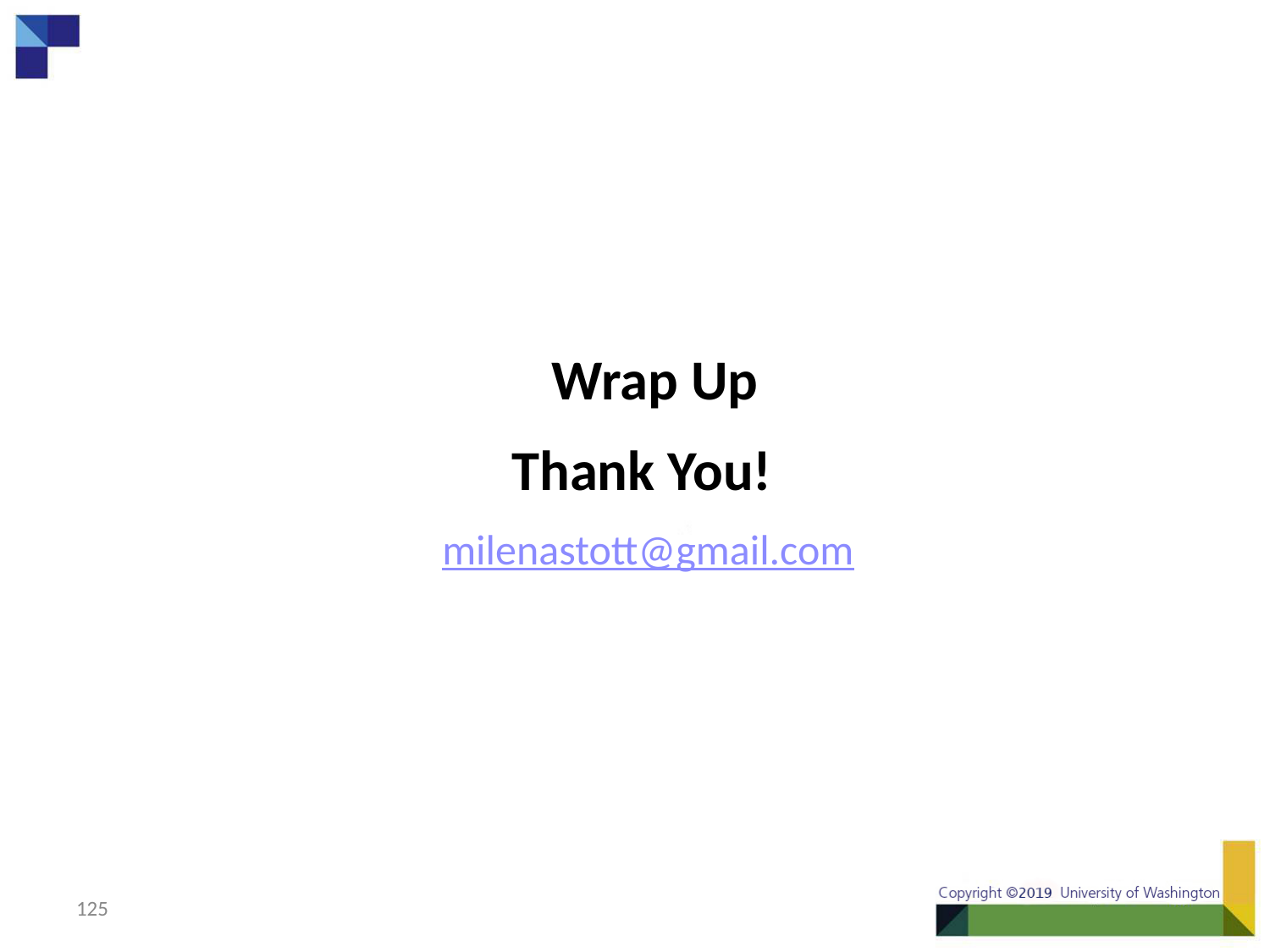

Wrap Up
Thank You!
milenastott@gmail.com

#
125